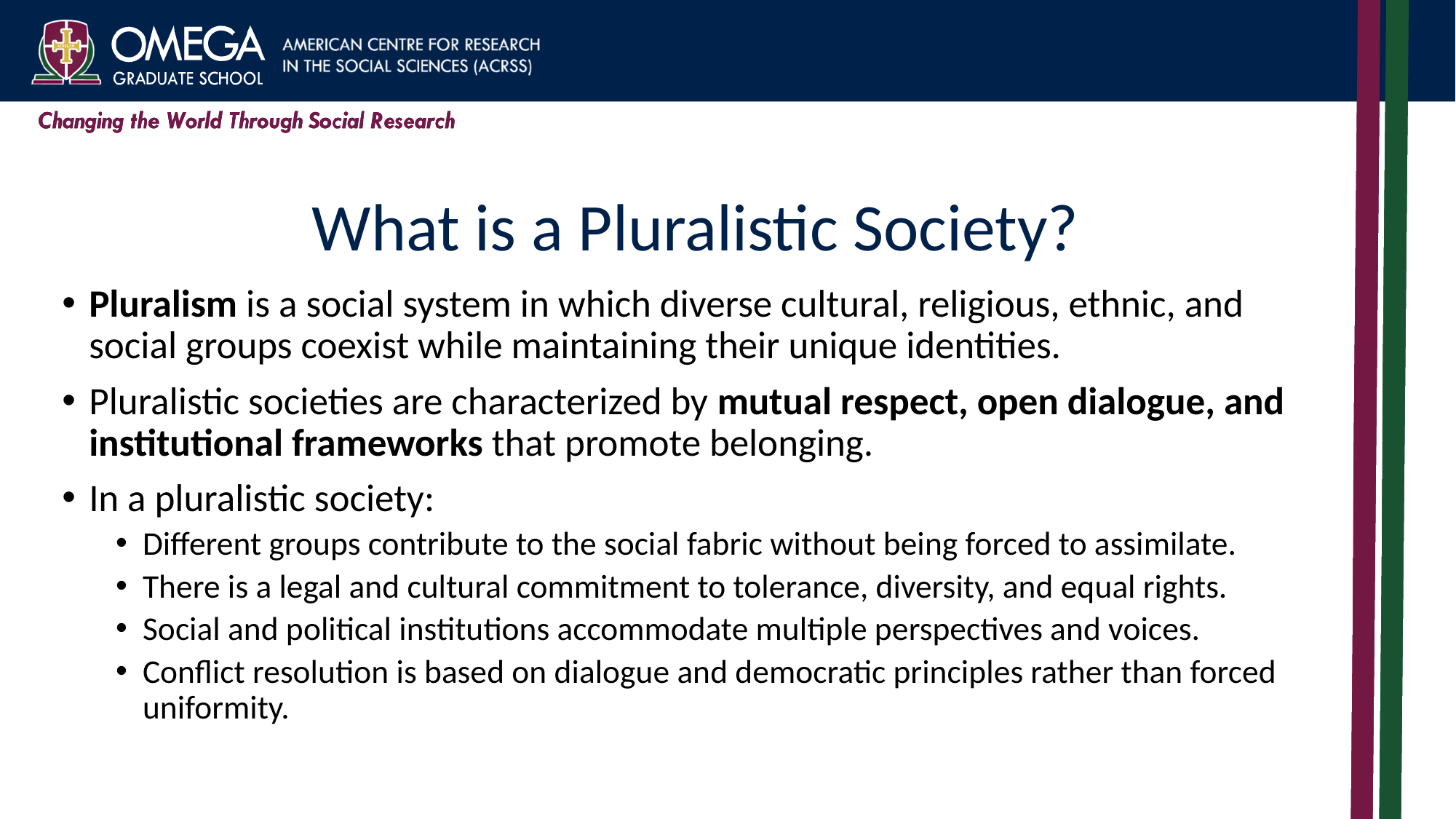

# What is a Pluralistic Society?
Pluralism is a social system in which diverse cultural, religious, ethnic, and social groups coexist while maintaining their unique identities.
Pluralistic societies are characterized by mutual respect, open dialogue, and institutional frameworks that promote belonging.
In a pluralistic society:
Different groups contribute to the social fabric without being forced to assimilate.
There is a legal and cultural commitment to tolerance, diversity, and equal rights.
Social and political institutions accommodate multiple perspectives and voices.
Conflict resolution is based on dialogue and democratic principles rather than forced uniformity.